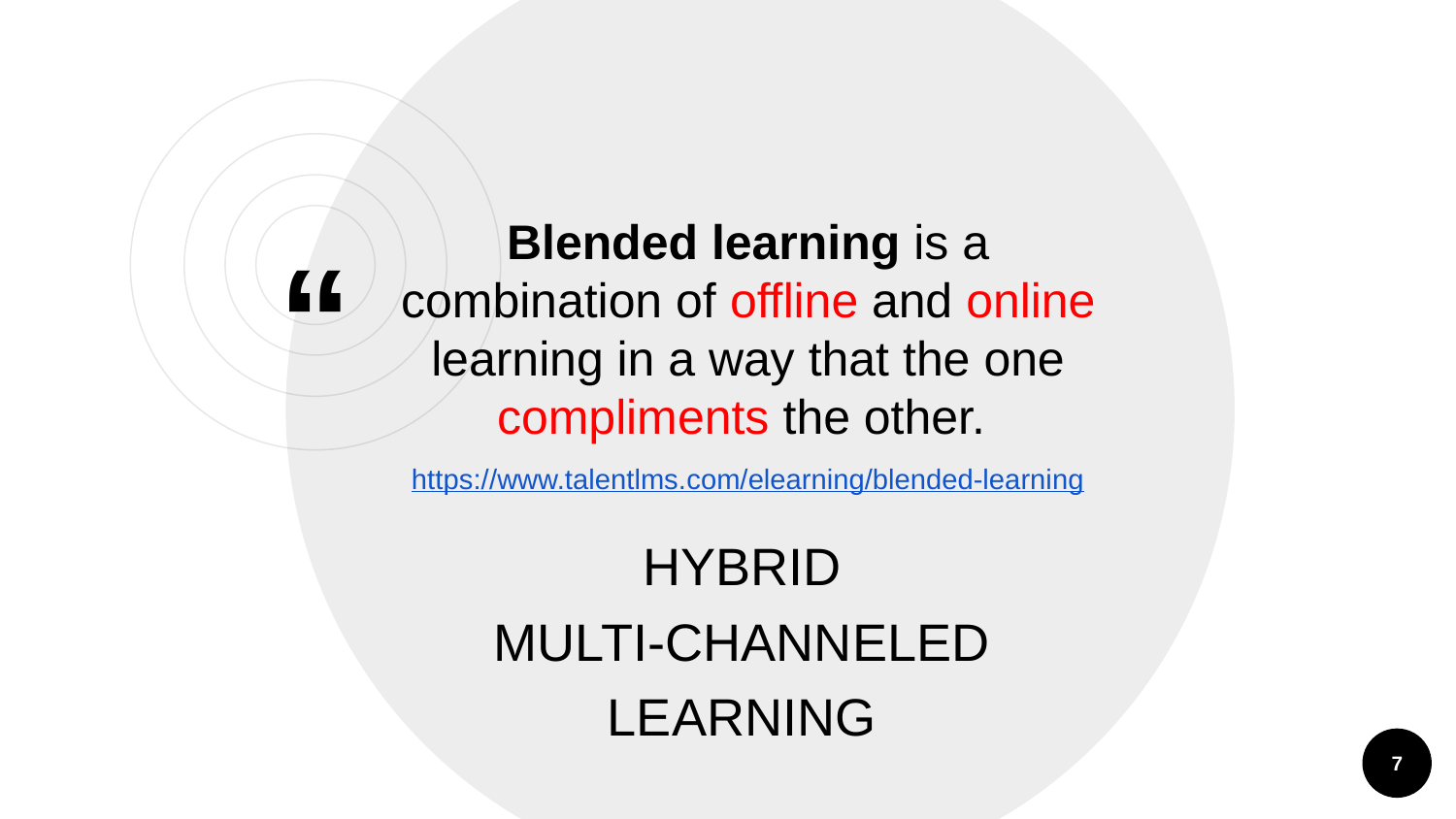

Blended learning is a combination of offline and online learning in a way that the one compliments the other.
https://www.talentlms.com/elearning/blended-learning
HYBRID
MULTI-CHANNELED
LEARNING
7